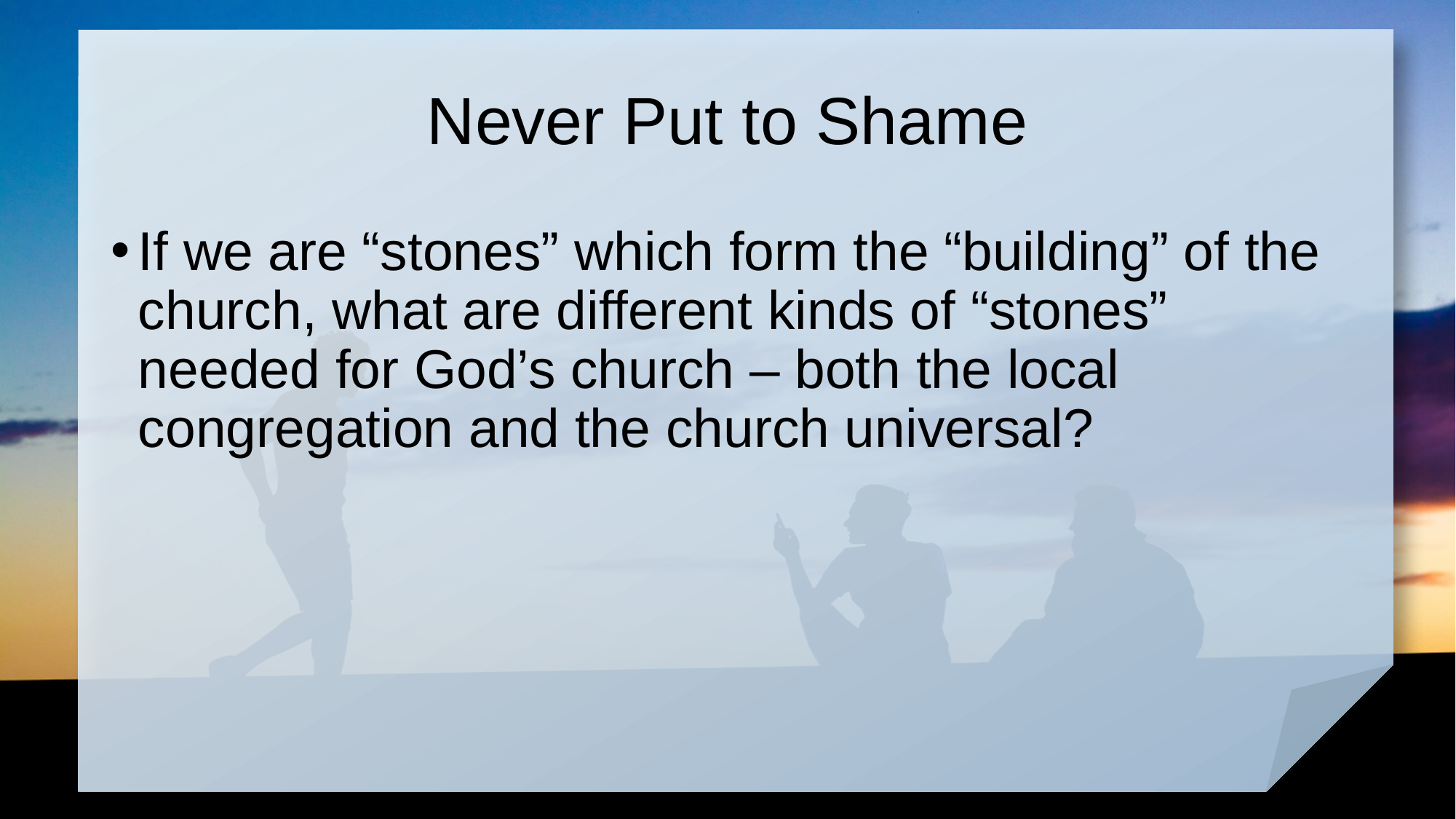

# Never Put to Shame
If we are “stones” which form the “building” of the church, what are different kinds of “stones” needed for God’s church – both the local congregation and the church universal?